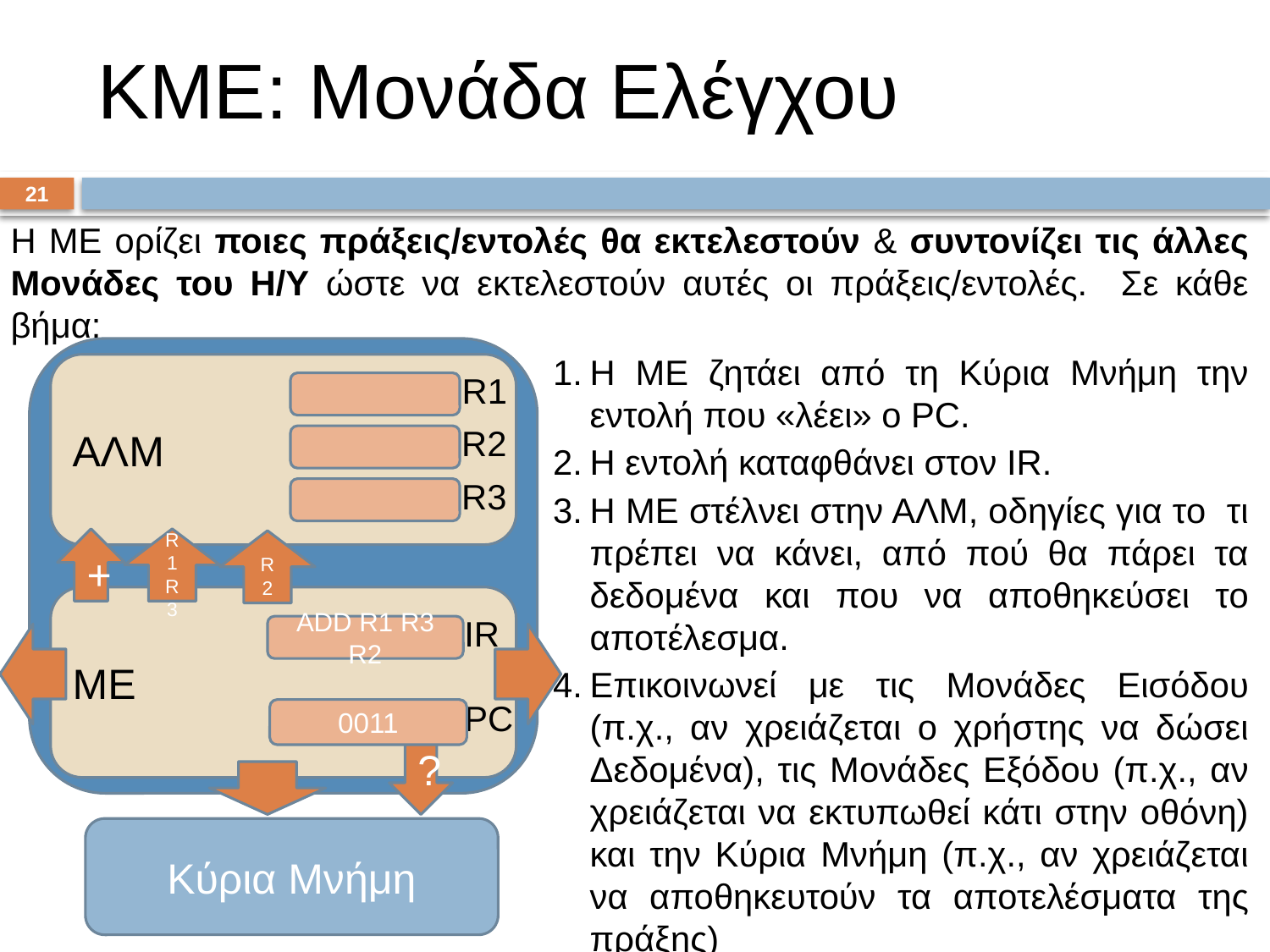

# ΚΜΕ: Μονάδα Ελέγχου
21
Η ΜΕ ορίζει ποιες πράξεις/εντολές θα εκτελεστούν & συντονίζει τις άλλες Μονάδες του Η/Υ ώστε να εκτελεστούν αυτές οι πράξεις/εντολές.  Σε κάθε βήμα:
Η ΜΕ ζητάει από τη Κύρια Μνήμη την εντολή που «λέει» ο PC.
Η εντολή καταφθάνει στον IR.
Η ΜΕ στέλνει στην ΑΛΜ, οδηγίες για το  τι πρέπει να κάνει, από πού θα πάρει τα δεδομένα και που να αποθηκεύσει το αποτέλεσμα.
Επικοινωνεί με τις Μονάδες Εισόδου (π.χ., αν χρειάζεται ο χρήστης να δώσει Δεδομένα), τις Μονάδες Εξόδου (π.χ., αν χρειάζεται να εκτυπωθεί κάτι στην οθόνη) και την Κύρια Μνήμη (π.χ., αν χρειάζεται να αποθηκευτούν τα αποτελέσματα της πράξης)
Η ΜΕ αυξάνει τον PC κατά 1

ΑΛΜ
R1

R2

R3

+
R1 R3
R2
ΜΕ
IR
ADD R1 R3 R2

PC
0011
0010
?

Κύρια Μνήμη